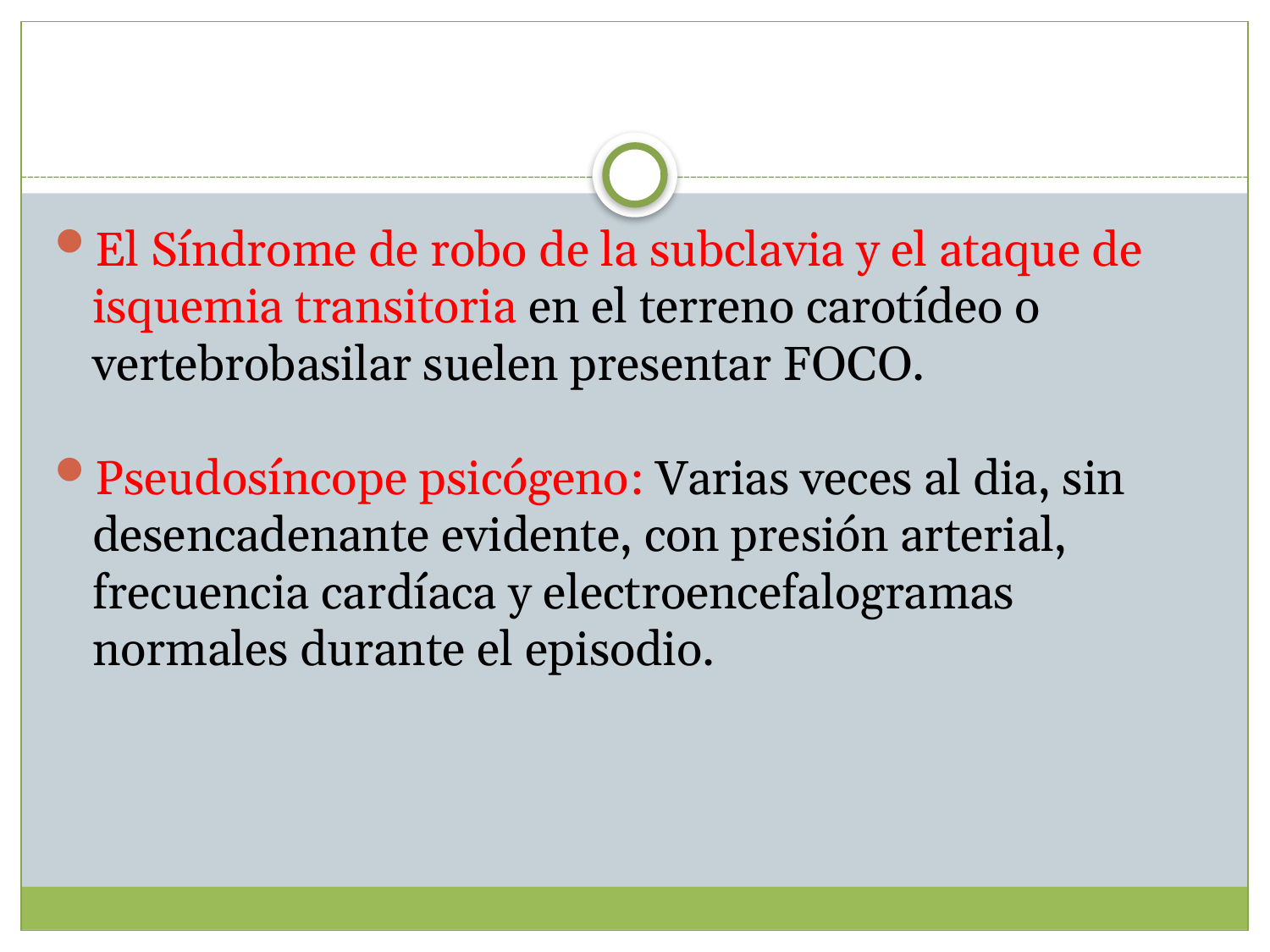

El Síndrome de robo de la subclavia y el ataque de isquemia transitoria en el terreno carotídeo o vertebrobasilar suelen presentar FOCO.

Pseudosíncope psicógeno: Varias veces al dia, sin desencadenante evidente, con presión arterial, frecuencia cardíaca y electroencefalogramas normales durante el episodio.